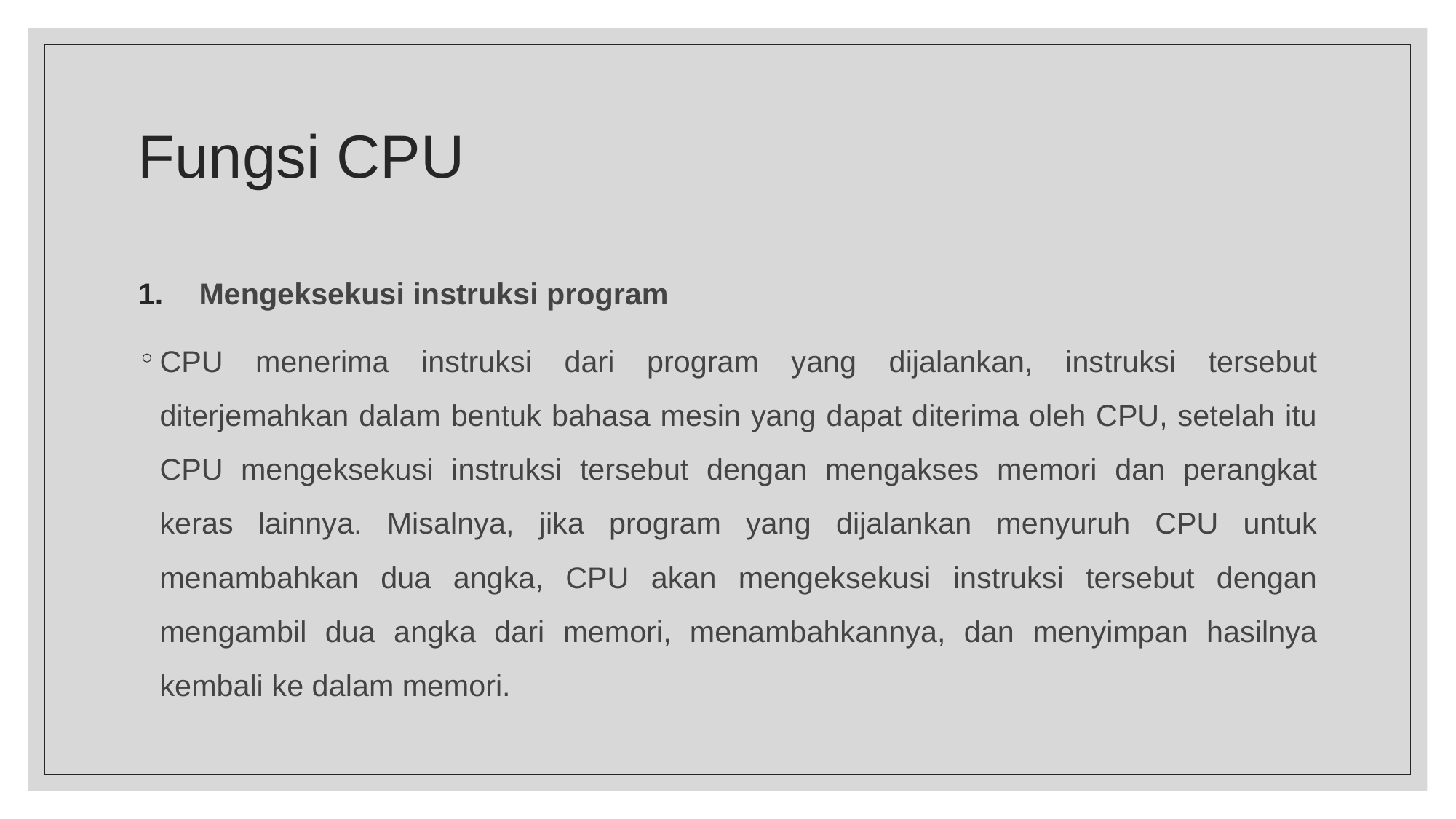

# Fungsi CPU
Mengeksekusi instruksi program
CPU menerima instruksi dari program yang dijalankan, instruksi tersebut diterjemahkan dalam bentuk bahasa mesin yang dapat diterima oleh CPU, setelah itu CPU mengeksekusi instruksi tersebut dengan mengakses memori dan perangkat keras lainnya. Misalnya, jika program yang dijalankan menyuruh CPU untuk menambahkan dua angka, CPU akan mengeksekusi instruksi tersebut dengan mengambil dua angka dari memori, menambahkannya, dan menyimpan hasilnya kembali ke dalam memori.